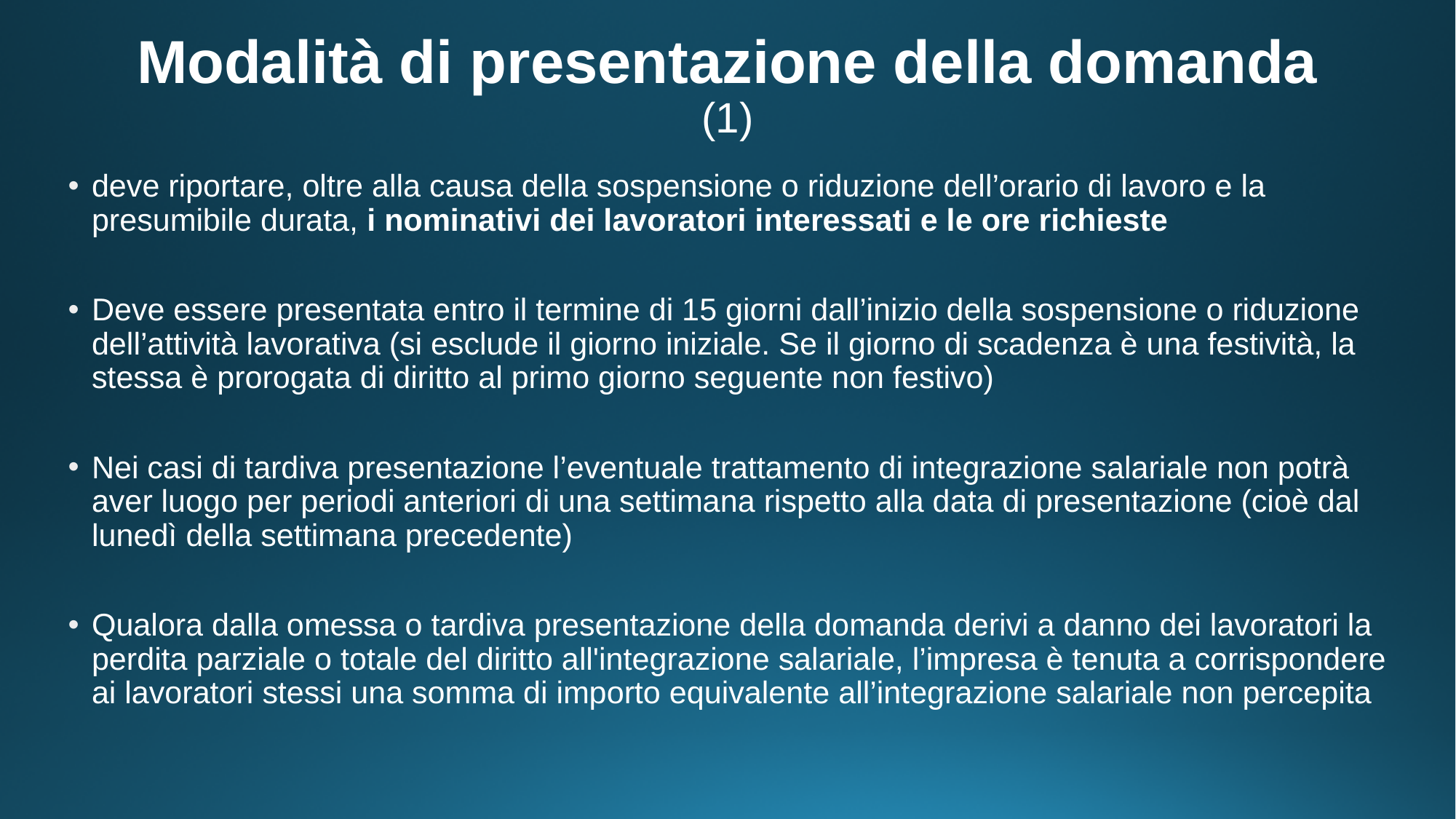

# Modalità di presentazione della domanda (1)
deve riportare, oltre alla causa della sospensione o riduzione dell’orario di lavoro e la presumibile durata, i nominativi dei lavoratori interessati e le ore richieste

Deve essere presentata entro il termine di 15 giorni dall’inizio della sospensione o riduzione dell’attività lavorativa (si esclude il giorno iniziale. Se il giorno di scadenza è una festività, la stessa è prorogata di diritto al primo giorno seguente non festivo)

Nei casi di tardiva presentazione l’eventuale trattamento di integrazione salariale non potrà aver luogo per periodi anteriori di una settimana rispetto alla data di presentazione (cioè dal lunedì della settimana precedente)

Qualora dalla omessa o tardiva presentazione della domanda derivi a danno dei lavoratori la perdita parziale o totale del diritto all'integrazione salariale, l’impresa è tenuta a corrispondere ai lavoratori stessi una somma di importo equivalente all’integrazione salariale non percepita